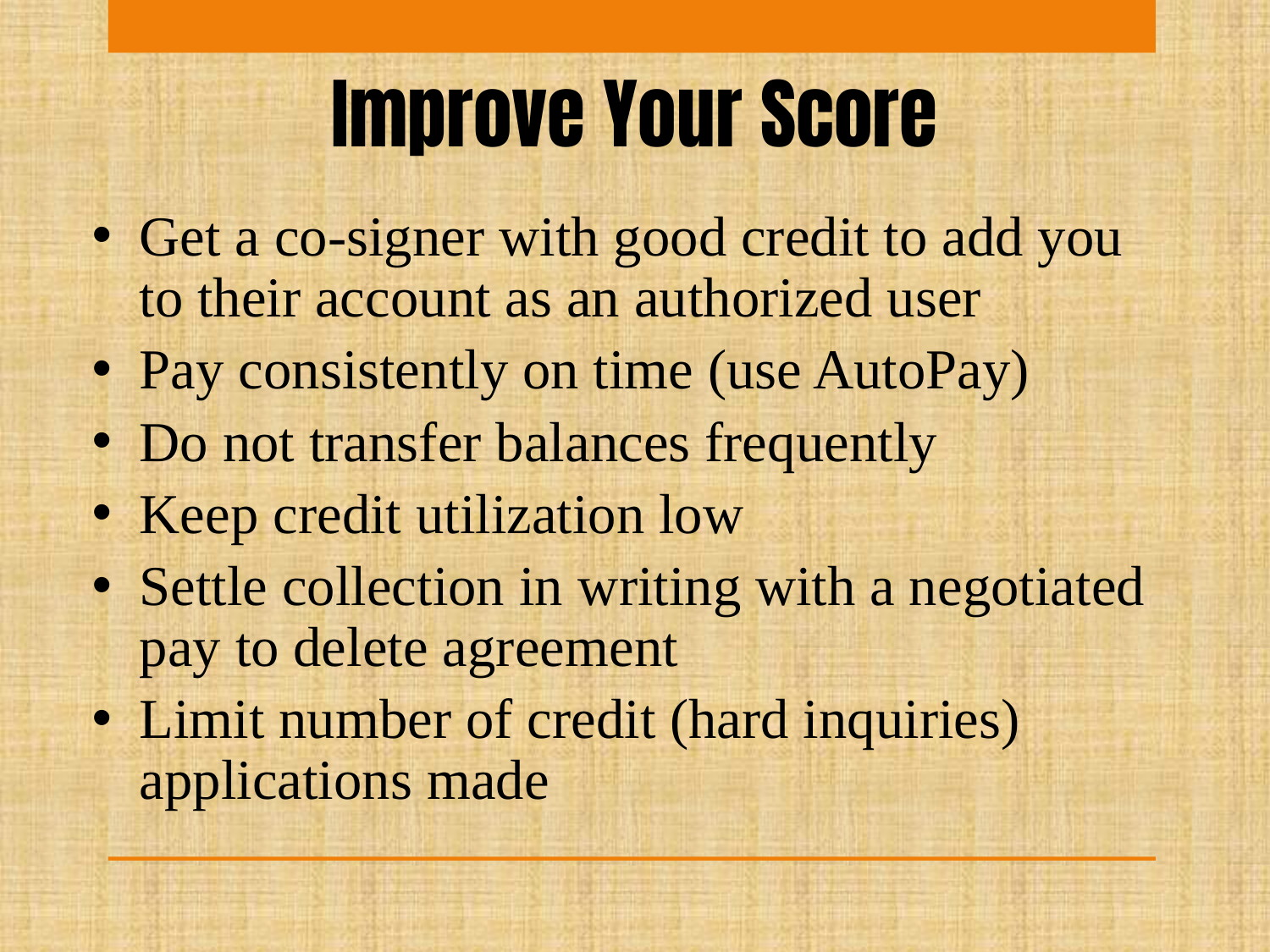

Improve Your Score
Get a co-signer with good credit to add you to their account as an authorized user
Pay consistently on time (use AutoPay)
Do not transfer balances frequently
Keep credit utilization low
Settle collection in writing with a negotiated pay to delete agreement
Limit number of credit (hard inquiries) applications made